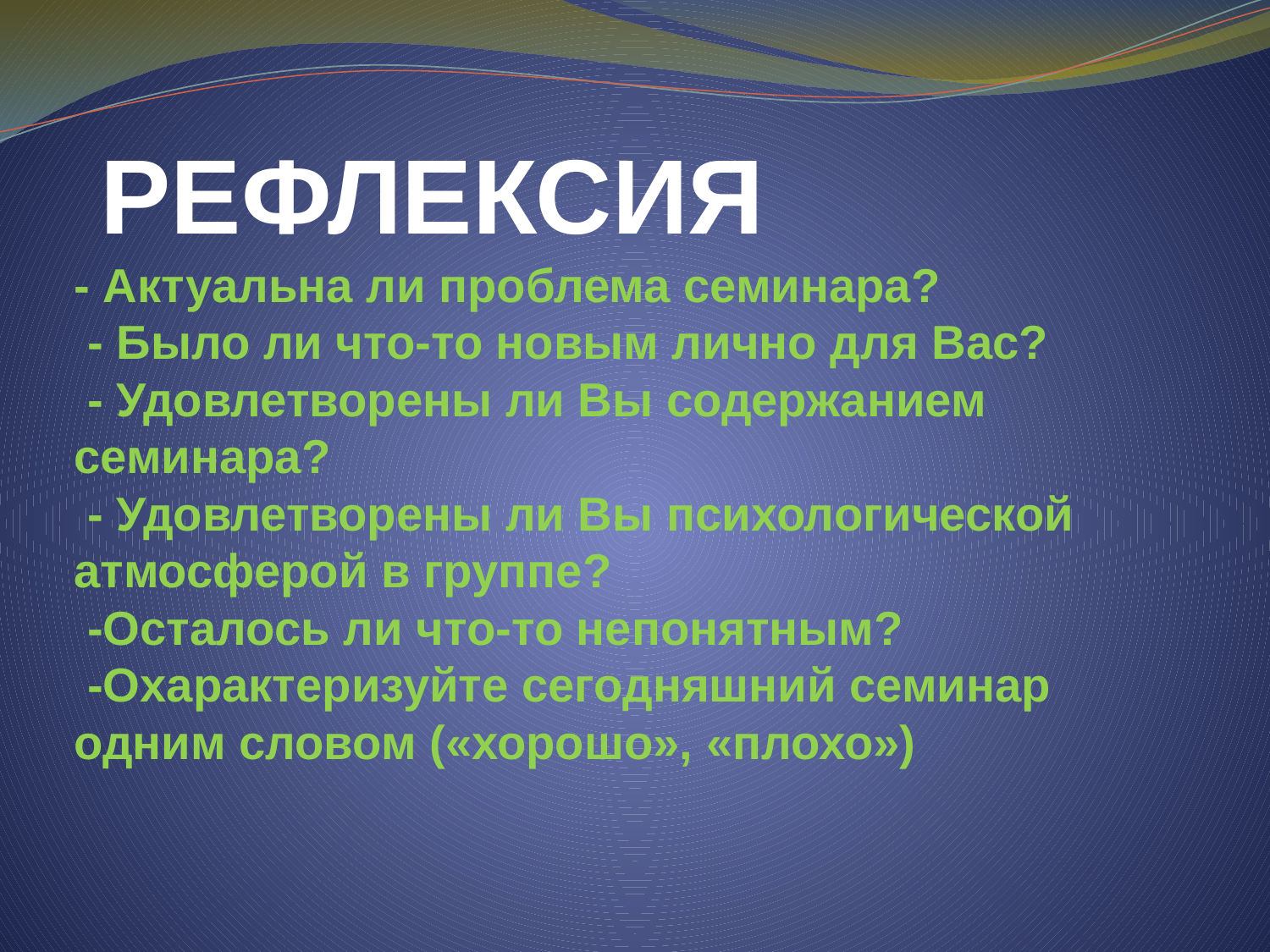

# РЕФЛЕКСИЯ - Актуальна ли проблема семинара? - Было ли что-то новым лично для Вас? - Удовлетворены ли Вы содержанием семинара? - Удовлетворены ли Вы психологической атмосферой в группе? -Осталось ли что-то непонятным? -Охарактеризуйте сегодняшний семинар одним словом («хорошо», «плохо»)